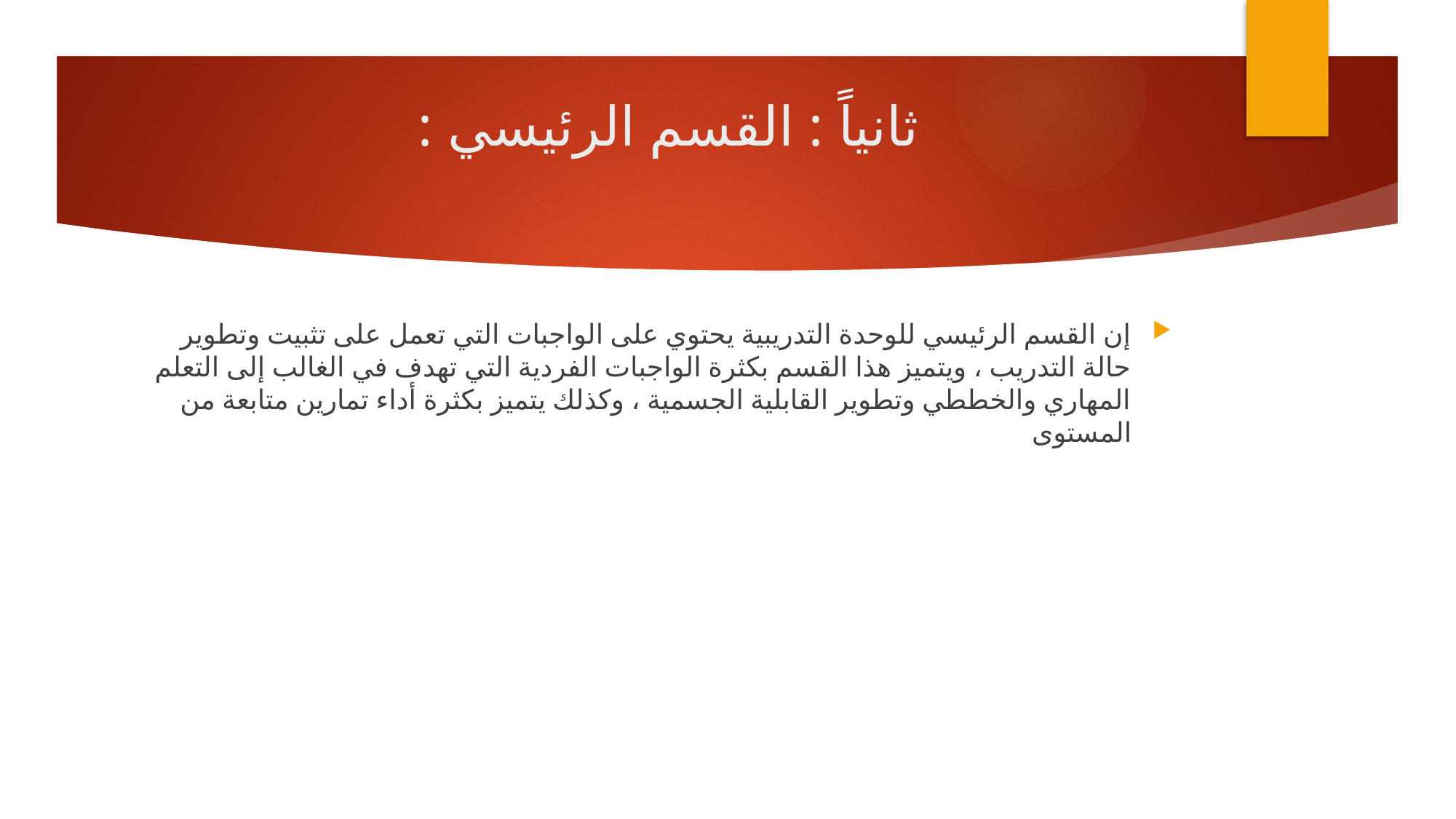

# ثانياً : القسم الرئيسي :
إن القسم الرئيسي للوحدة التدريبية يحتوي على الواجبات التي تعمل على تثبيت وتطوير حالة التدريب ، ويتميز هذا القسم بكثرة الواجبات الفردية التي تهدف في الغالب إلى التعلم المهاري والخططي وتطوير القابلية الجسمية ، وكذلك يتميز بكثرة أداء تمارين متابعة من المستوى